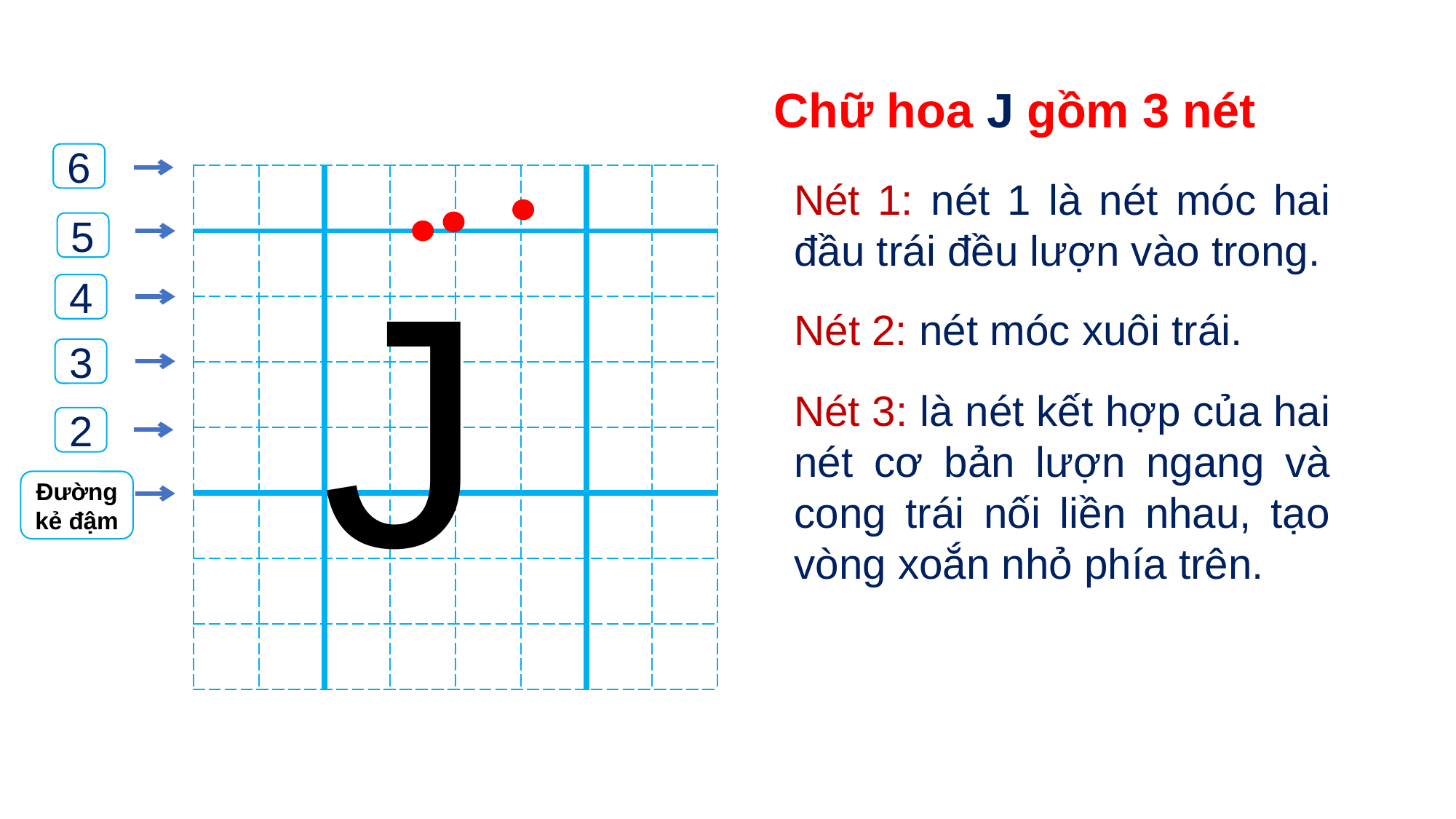

Chữ hoa J gồm 3 nét
6
|  |  |  |  |  |  |  |  |
| --- | --- | --- | --- | --- | --- | --- | --- |
|  |  |  |  |  |  |  |  |
|  |  |  |  |  |  |  |  |
|  |  |  |  |  |  |  |  |
|  |  |  |  |  |  |  |  |
|  |  |  |  |  |  |  |  |
|  |  |  |  |  |  |  |  |
|  |  |  |  |  |  |  |  |
Nét 1: nét 1 là nét móc hai đầu trái đều lượn vào trong.

5
J

4
Nét 2: nét móc xuôi trái.
3
Nét 3: là nét kết hợp của hai nét cơ bản lượn ngang và cong trái nối liền nhau, tạo vòng xoắn nhỏ phía trên.
2
Đường
kẻ đậm